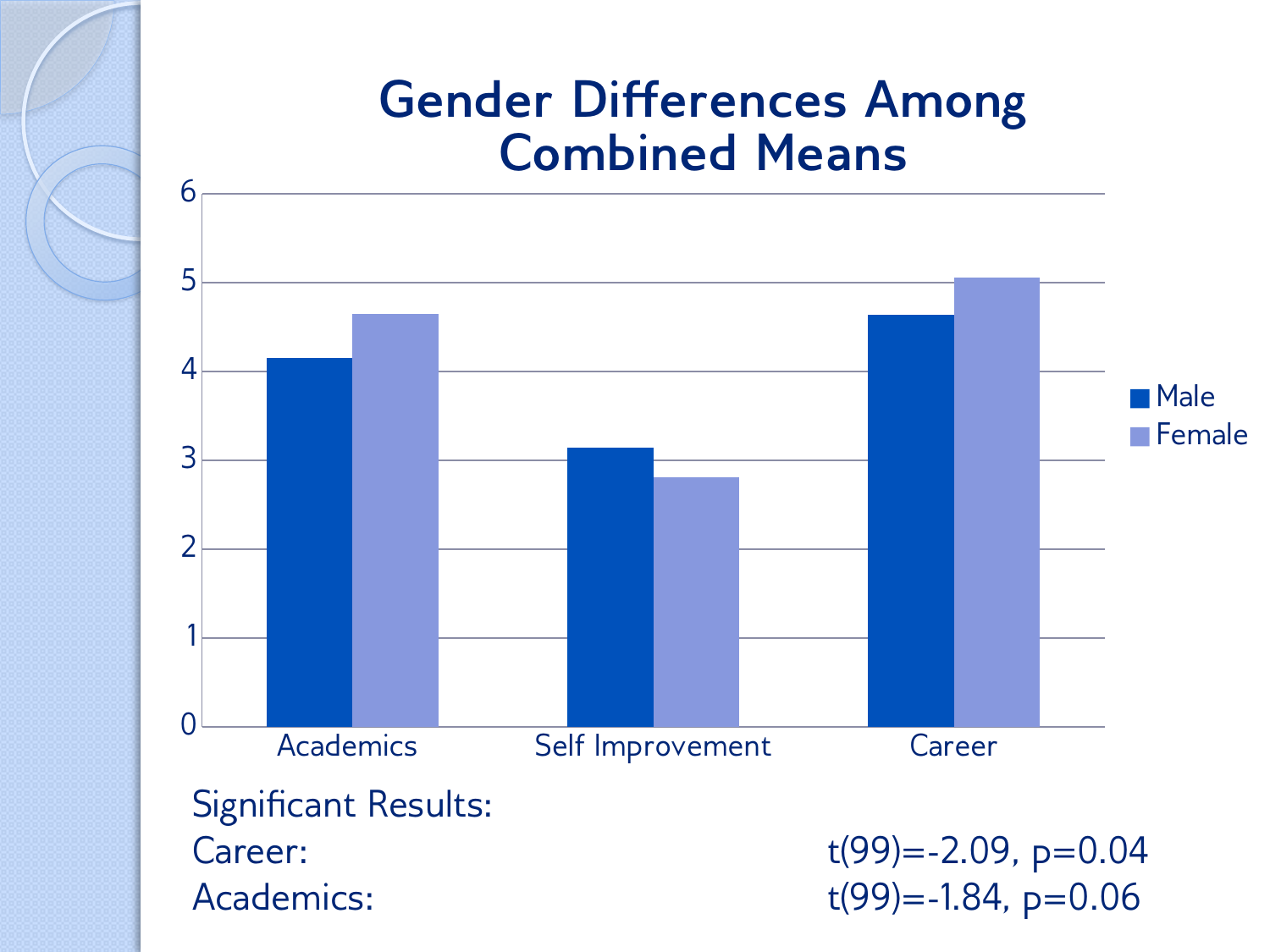

### Chart: Gender Differences Among Combined Means

| Category | Male | Female |
|---|---|---|
| Academics  | 4.1563 | 4.644899999999997 |
| Self Improvement | 3.1452 | 2.8071 |
| Career | 4.6343999999999985 | 5.0570999999999975 |
Significant Results:
Career:					t(99)=-2.09, p=0.04
Academics:				t(99)=-1.84, p=0.06